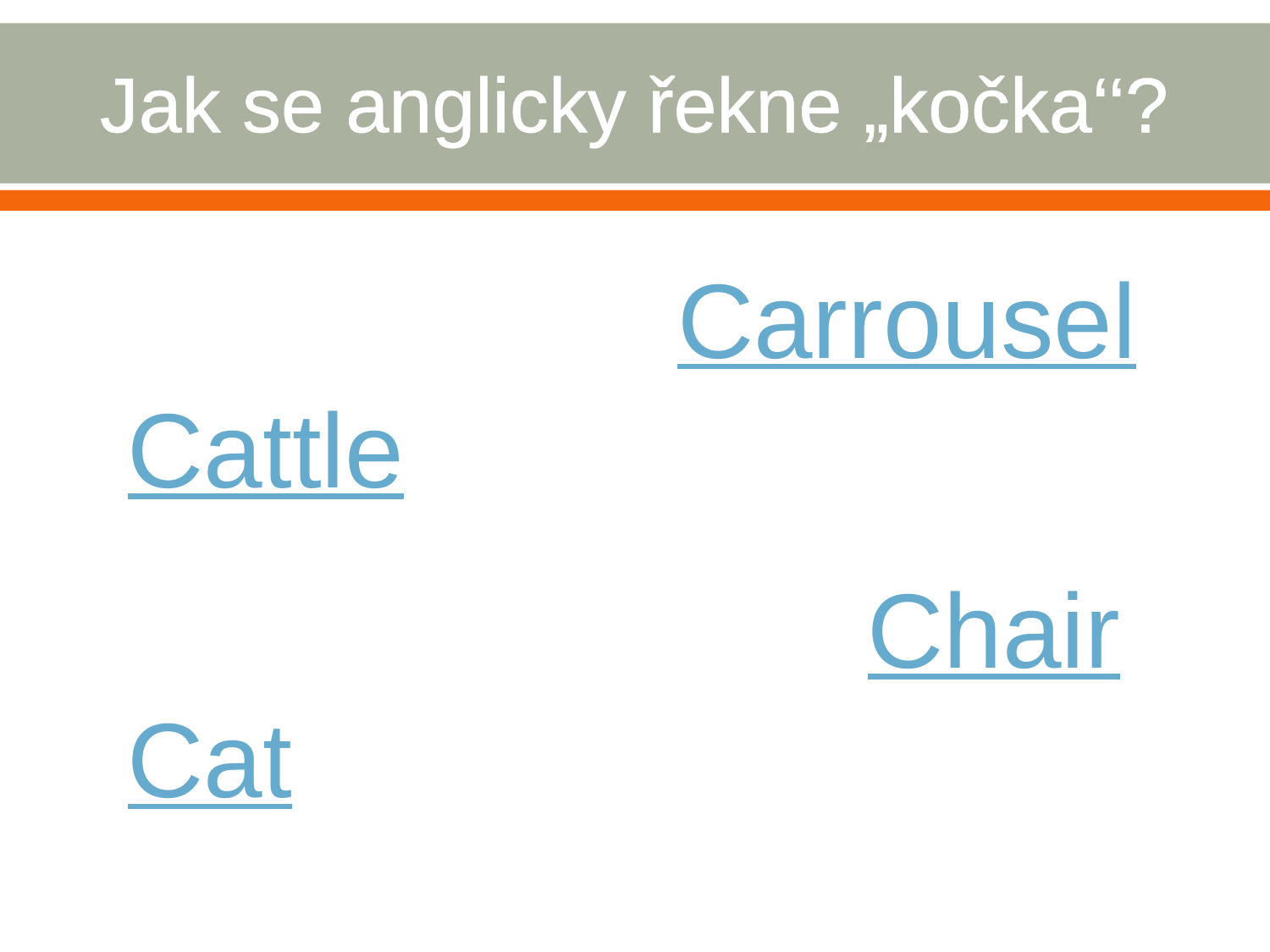

# Jak se anglicky řekne „kočka‘‘?

Carrousel
Cattle
Chair
Cat